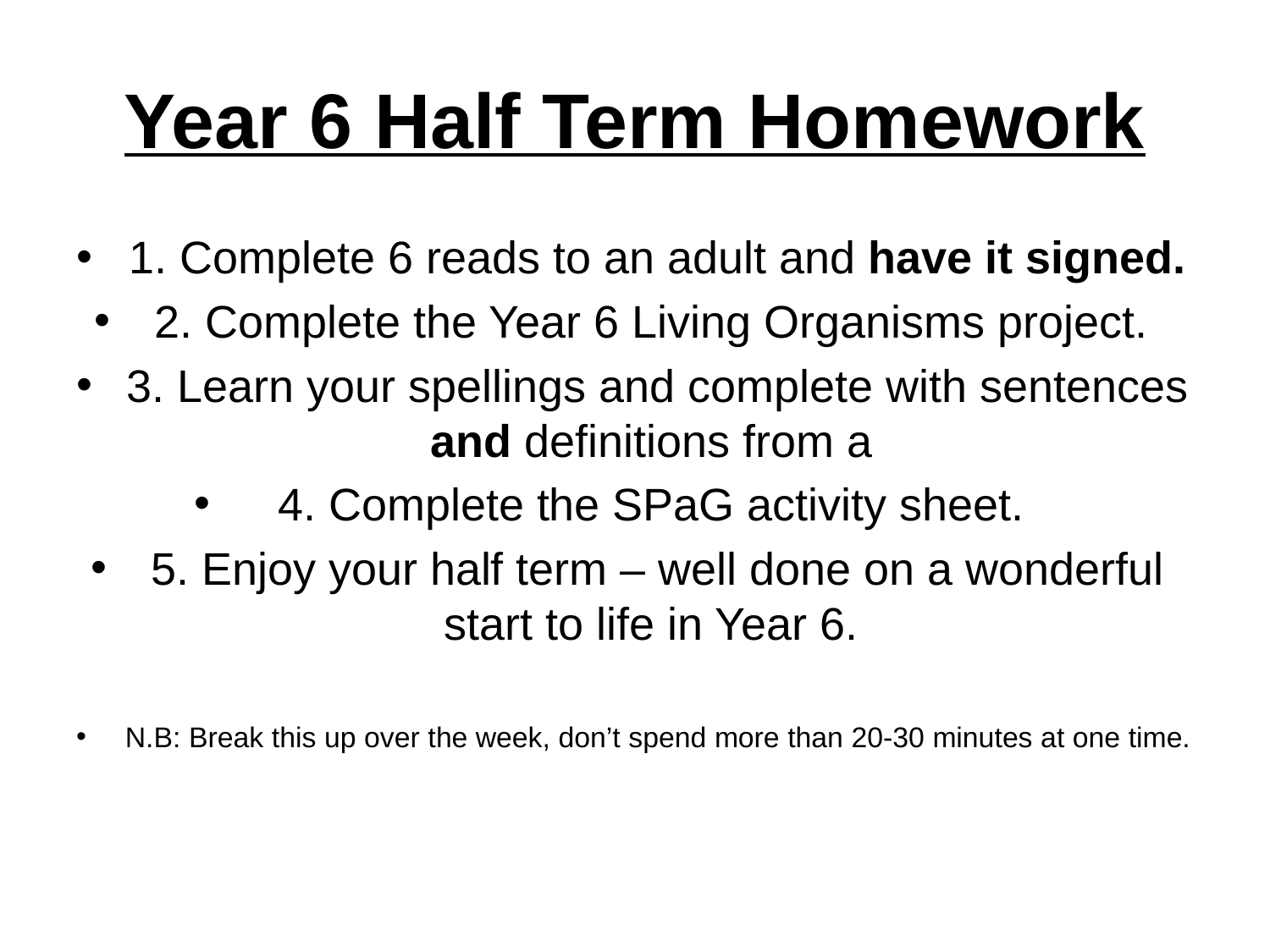

# Year 6 Half Term Homework
1. Complete 6 reads to an adult and have it signed.
2. Complete the Year 6 Living Organisms project.
3. Learn your spellings and complete with sentences and definitions from a
4. Complete the SPaG activity sheet.
5. Enjoy your half term – well done on a wonderful start to life in Year 6.

N.B: Break this up over the week, don’t spend more than 20-30 minutes at one time.